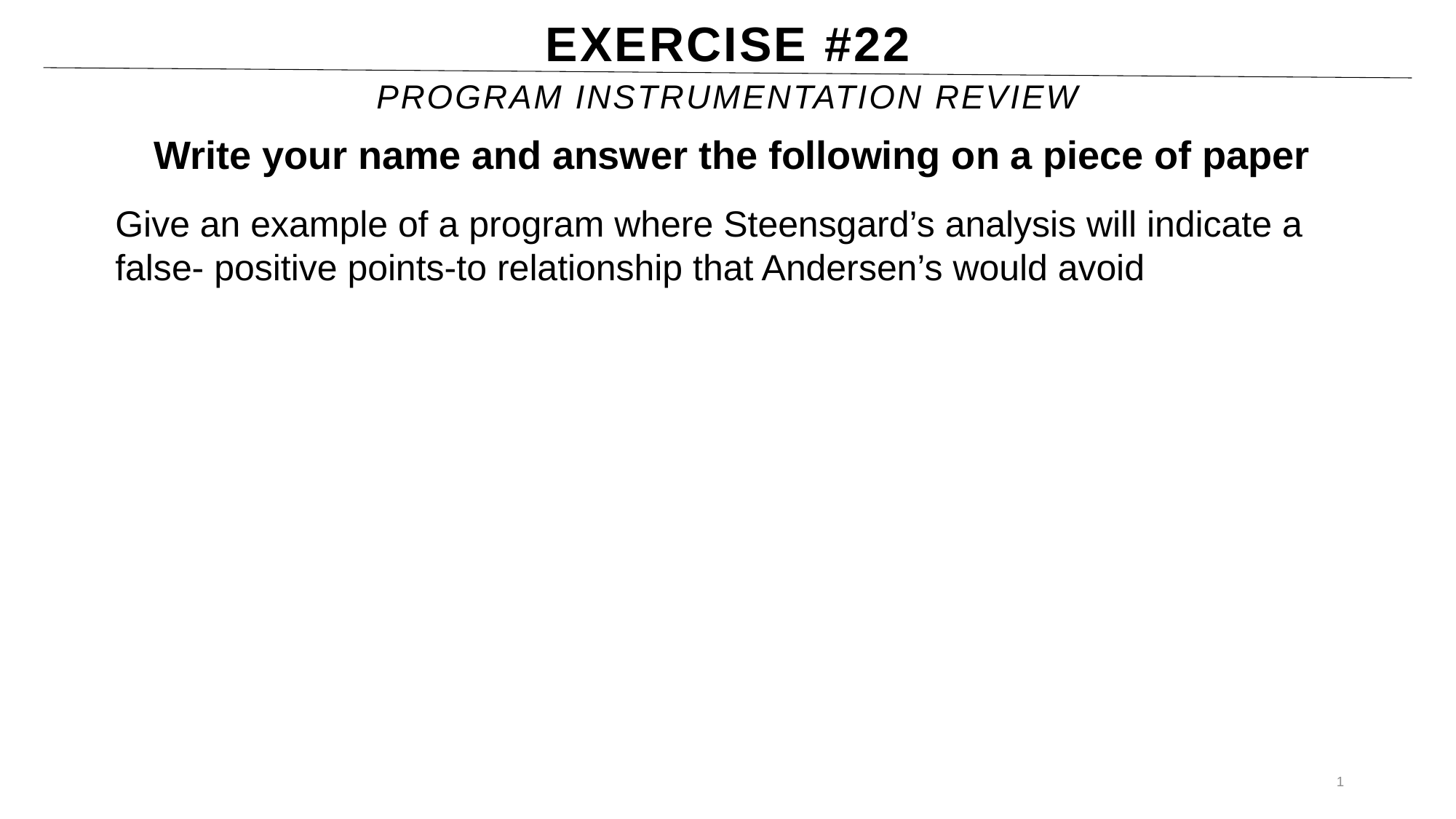

# Exercise #22
Program Instrumentation Review
Write your name and answer the following on a piece of paper
Give an example of a program where Steensgard’s analysis will indicate a false- positive points-to relationship that Andersen’s would avoid
1